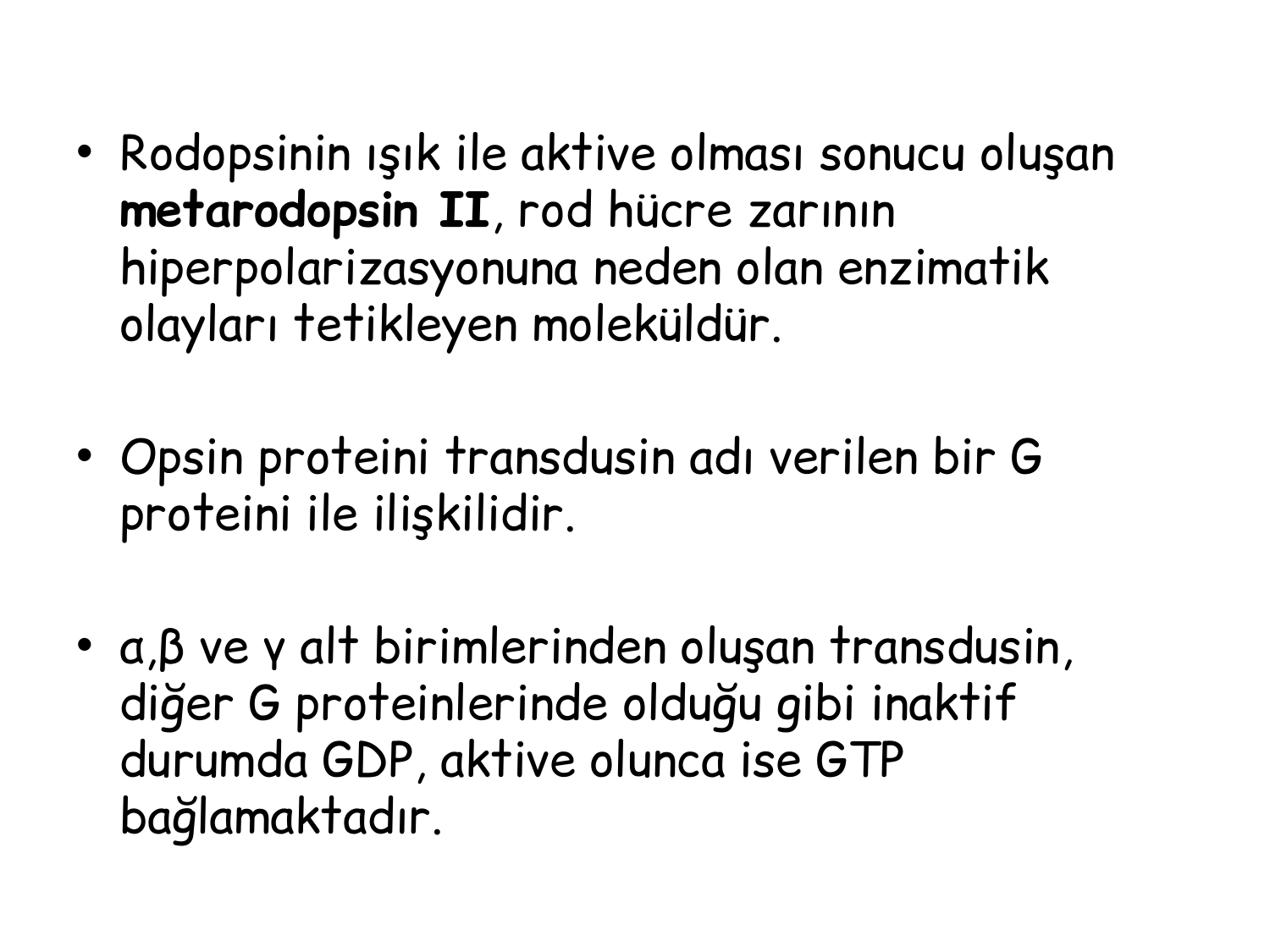

Rodopsinin ışık ile aktive olması sonucu oluşan metarodopsin II, rod hücre zarının hiperpolarizasyonuna neden olan enzimatik olayları tetikleyen moleküldür.

Opsin proteini transdusin adı verilen bir G proteini ile ilişkilidir.

α,β ve γ alt birimlerinden oluşan transdusin, diğer G proteinlerinde olduğu gibi inaktif durumda GDP, aktive olunca ise GTP bağlamaktadır.